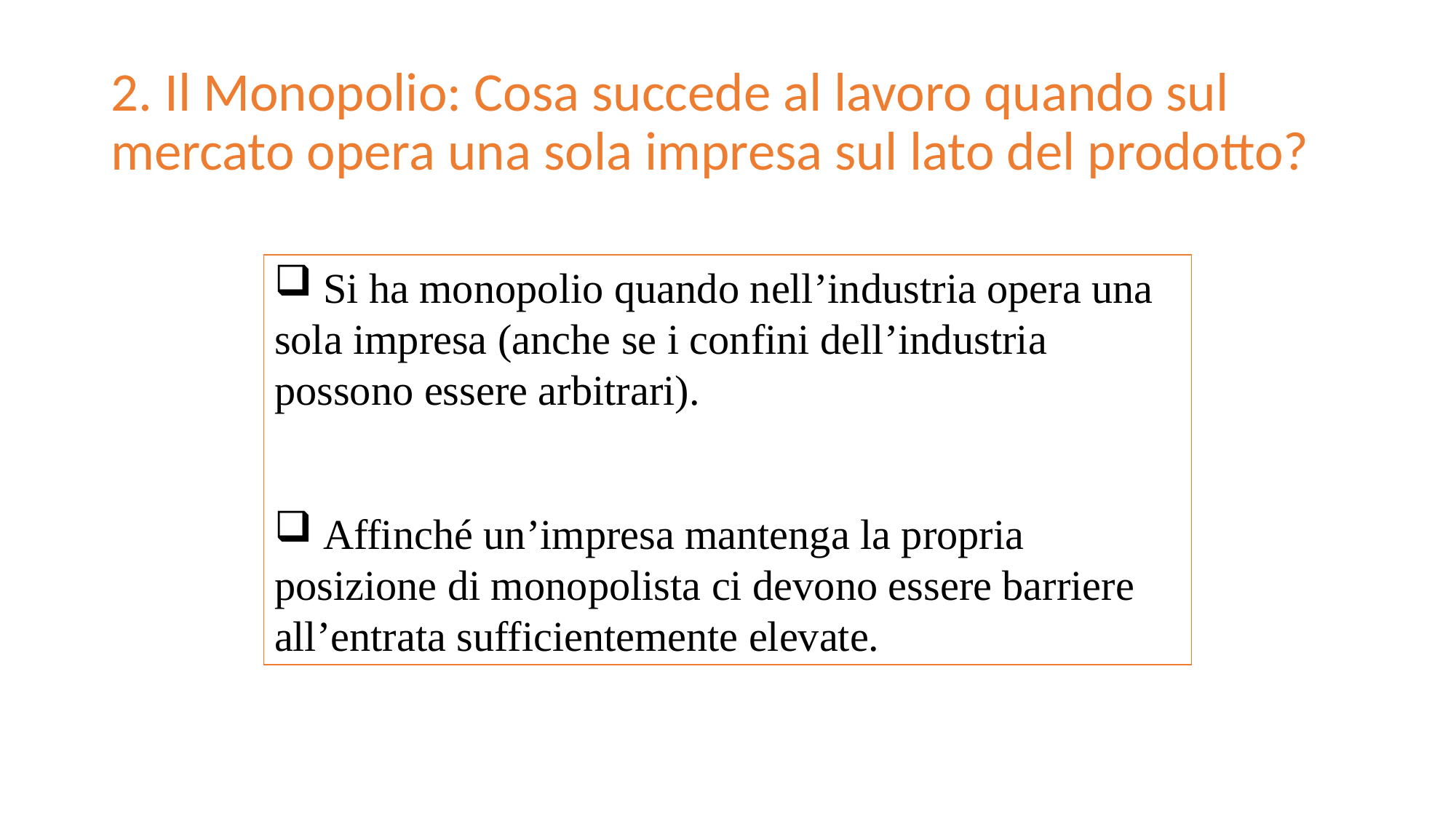

# 2. Il Monopolio: Cosa succede al lavoro quando sul mercato opera una sola impresa sul lato del prodotto?
 Si ha monopolio quando nell’industria opera una sola impresa (anche se i confini dell’industria possono essere arbitrari).

 Affinché un’impresa mantenga la propria posizione di monopolista ci devono essere barriere all’entrata sufficientemente elevate.